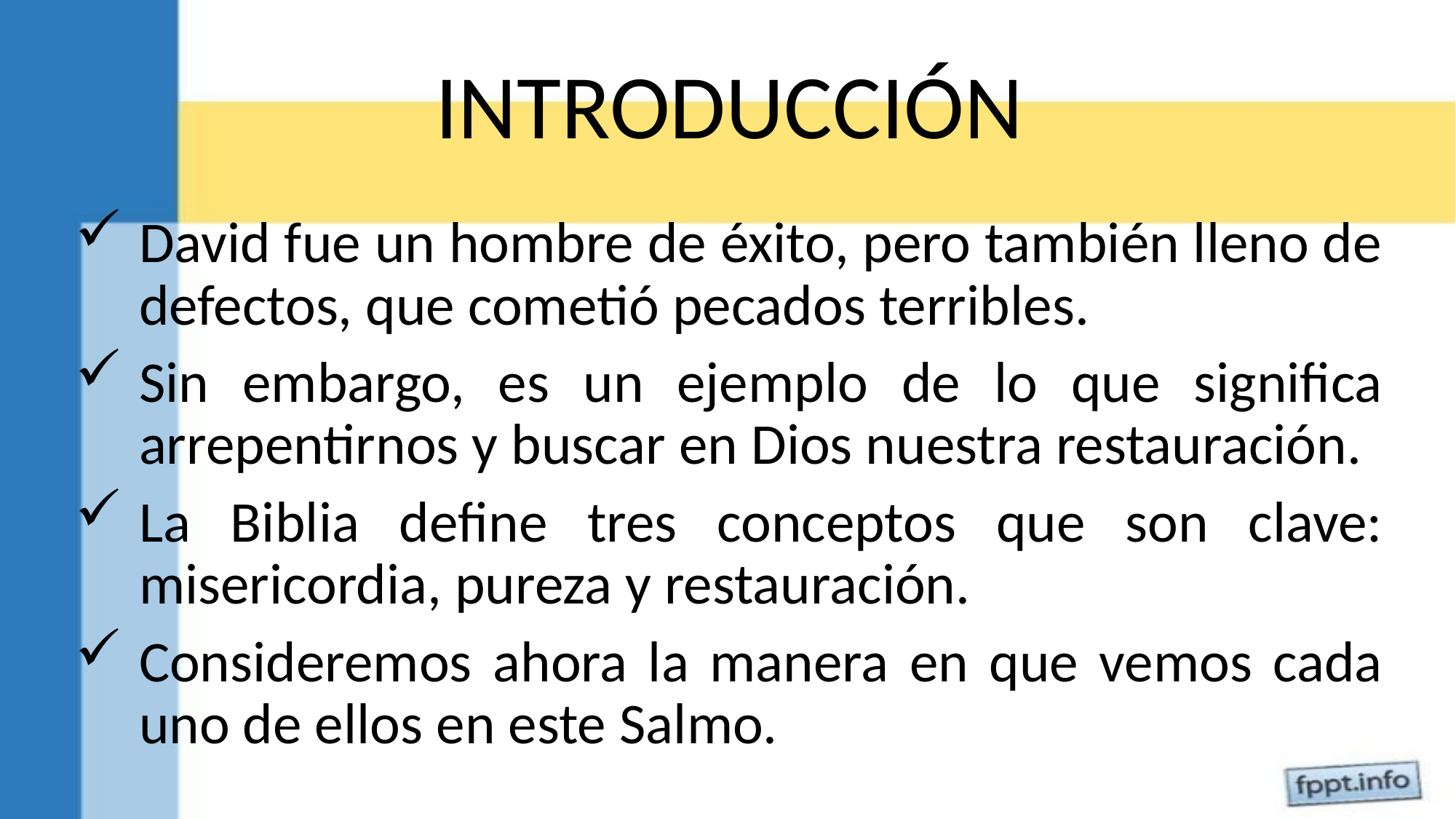

# INTRODUCCIÓN
David fue un hombre de éxito, pero también lleno de defectos, que cometió pecados terribles.
Sin embargo, es un ejemplo de lo que significa arrepentirnos y buscar en Dios nuestra restauración.
La Biblia define tres conceptos que son clave: misericordia, pureza y restauración.
Consideremos ahora la manera en que vemos cada uno de ellos en este Salmo.